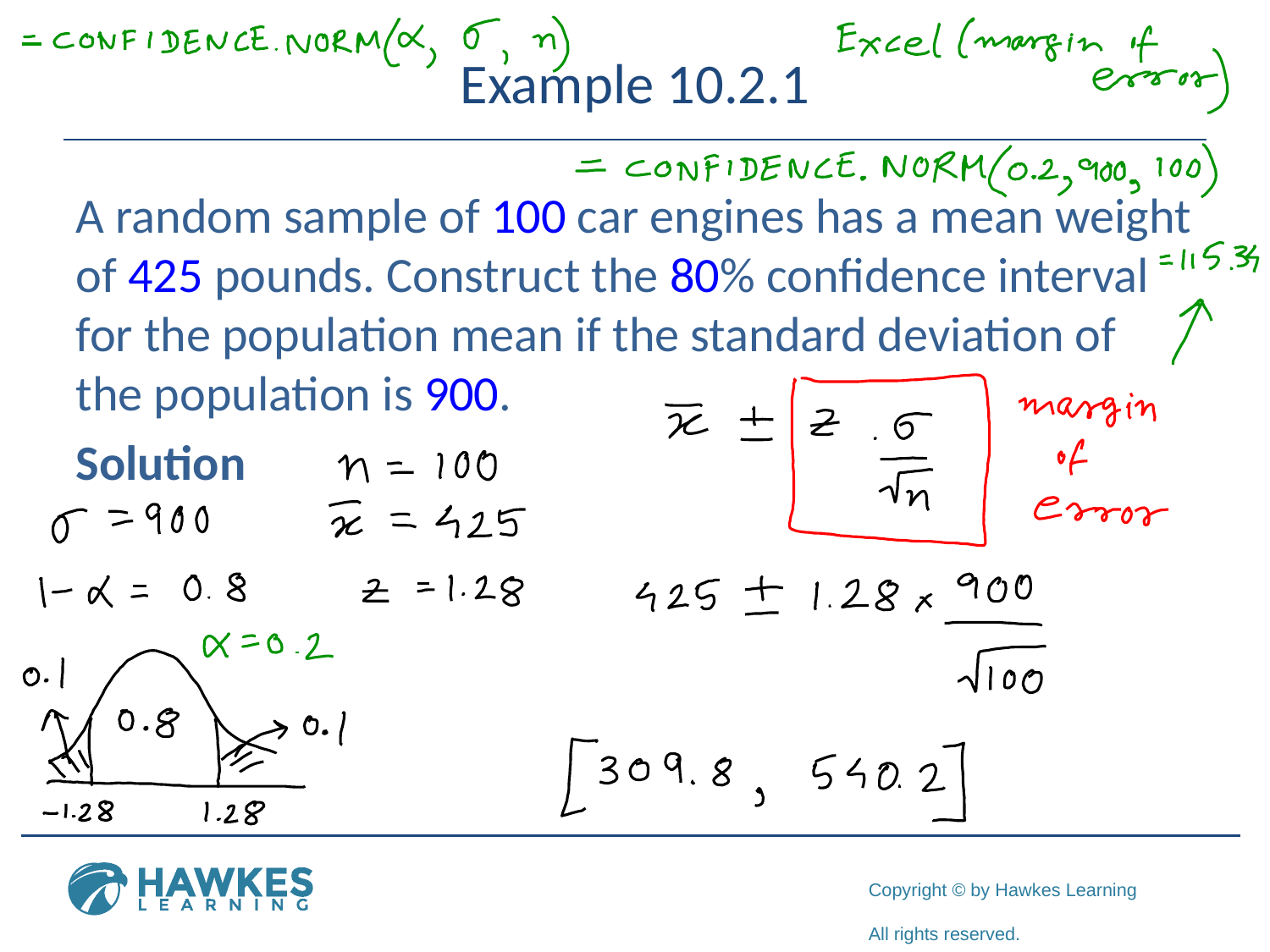

# Example 10.2.1

A random sample of 100 car engines has a mean weight of 425 pounds. Construct the 80% confidence interval for the population mean if the standard deviation of the population is 900.
Solution